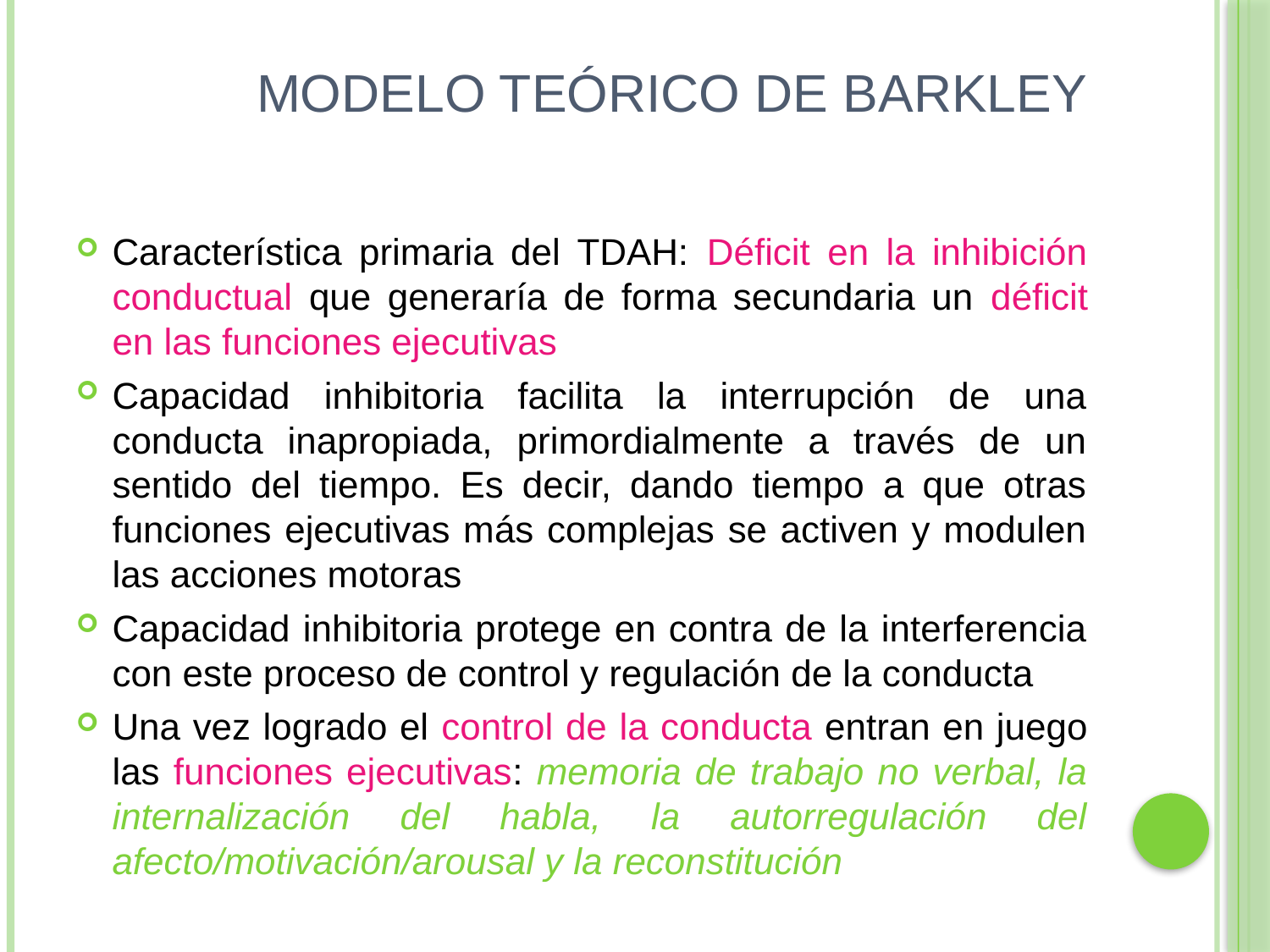

# modelo teórico de Barkley
Característica primaria del TDAH: Déficit en la inhibición conductual que generaría de forma secundaria un déficit en las funciones ejecutivas
Capacidad inhibitoria facilita la interrupción de una conducta inapropiada, primordialmente a través de un sentido del tiempo. Es decir, dando tiempo a que otras funciones ejecutivas más complejas se activen y modulen las acciones motoras
Capacidad inhibitoria protege en contra de la interferencia con este proceso de control y regulación de la conducta
Una vez logrado el control de la conducta entran en juego las funciones ejecutivas: memoria de trabajo no verbal, la internalización del habla, la autorregulación del afecto/motivación/arousal y la reconstitución